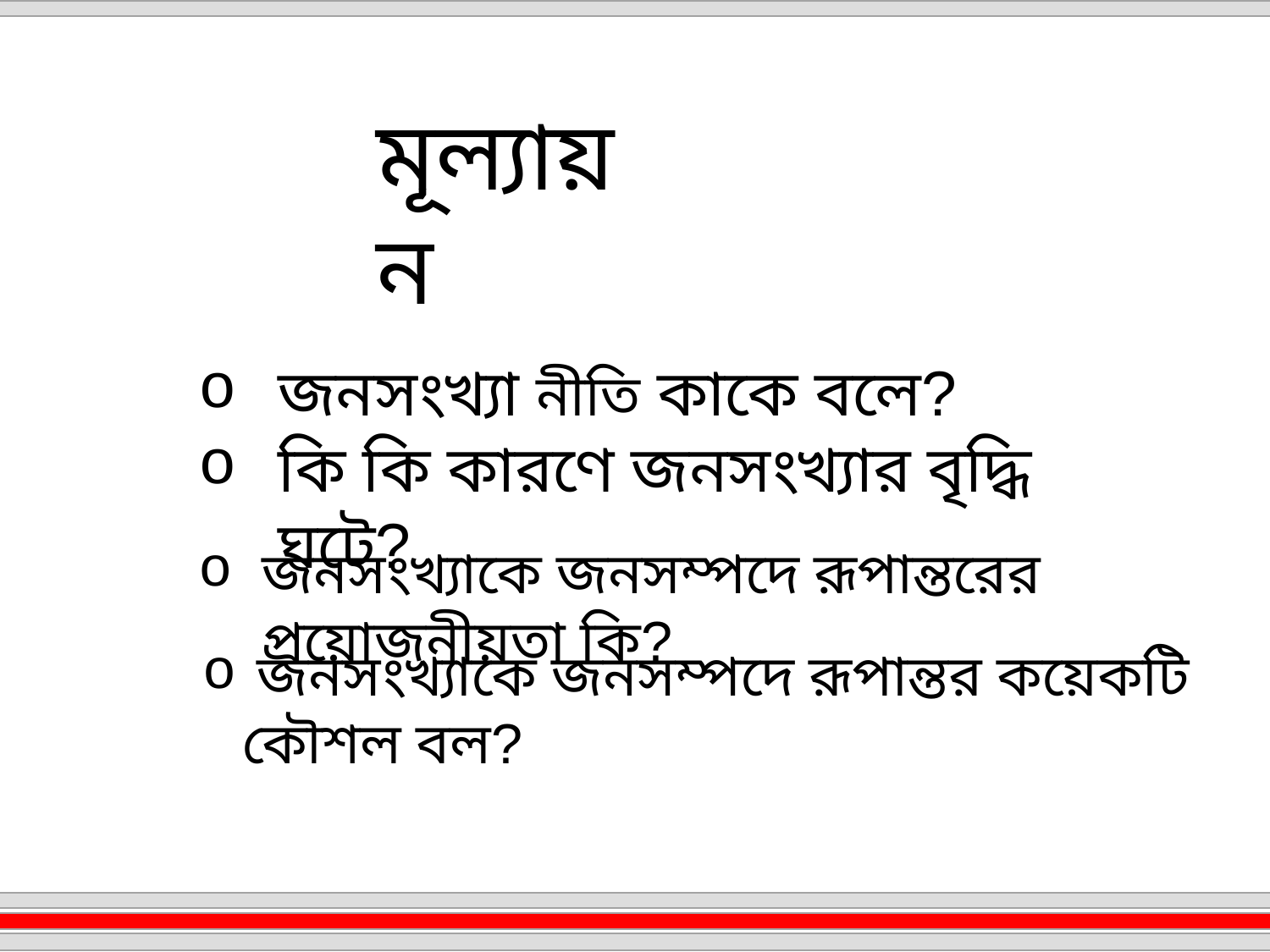

মূল্যায়ন
জনসংখ্যা নীতি কাকে বলে?
কি কি কারণে জনসংখ্যার বৃদ্ধি ঘটে?
জনসংখ্যাকে জনসম্পদে রূপান্তরের প্রয়োজনীয়তা কি?
 জনসংখ্যাকে জনসম্পদে রূপান্তর কয়েকটি কৌশল বল?